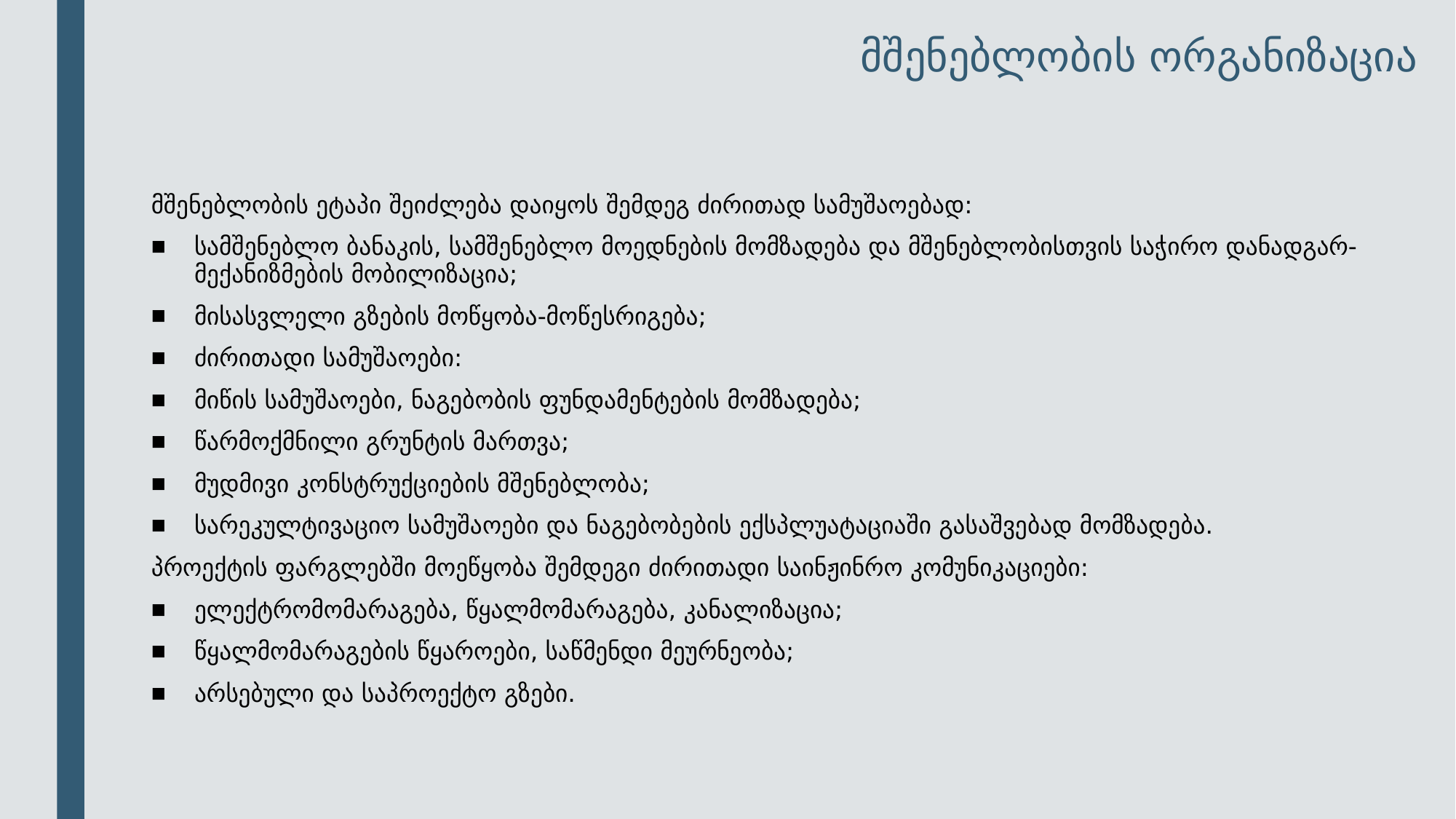

# მშენებლობის ორგანიზაცია
მშენებლობის ეტაპი შეიძლება დაიყოს შემდეგ ძირითად სამუშაოებად:
სამშენებლო ბანაკის, სამშენებლო მოედნების მომზადება და მშენებლობისთვის საჭირო დანადგარ-მექანიზმების მობილიზაცია;
მისასვლელი გზების მოწყობა-მოწესრიგება;
ძირითადი სამუშაოები:
მიწის სამუშაოები, ნაგებობის ფუნდამენტების მომზადება;
წარმოქმნილი გრუნტის მართვა;
მუდმივი კონსტრუქციების მშენებლობა;
სარეკულტივაციო სამუშაოები და ნაგებობების ექსპლუატაციაში გასაშვებად მომზადება.
პროექტის ფარგლებში მოეწყობა შემდეგი ძირითადი საინჟინრო კომუნიკაციები:
ელექტრომომარაგება, წყალმომარაგება, კანალიზაცია;
წყალმომარაგების წყაროები, საწმენდი მეურნეობა;
არსებული და საპროექტო გზები.